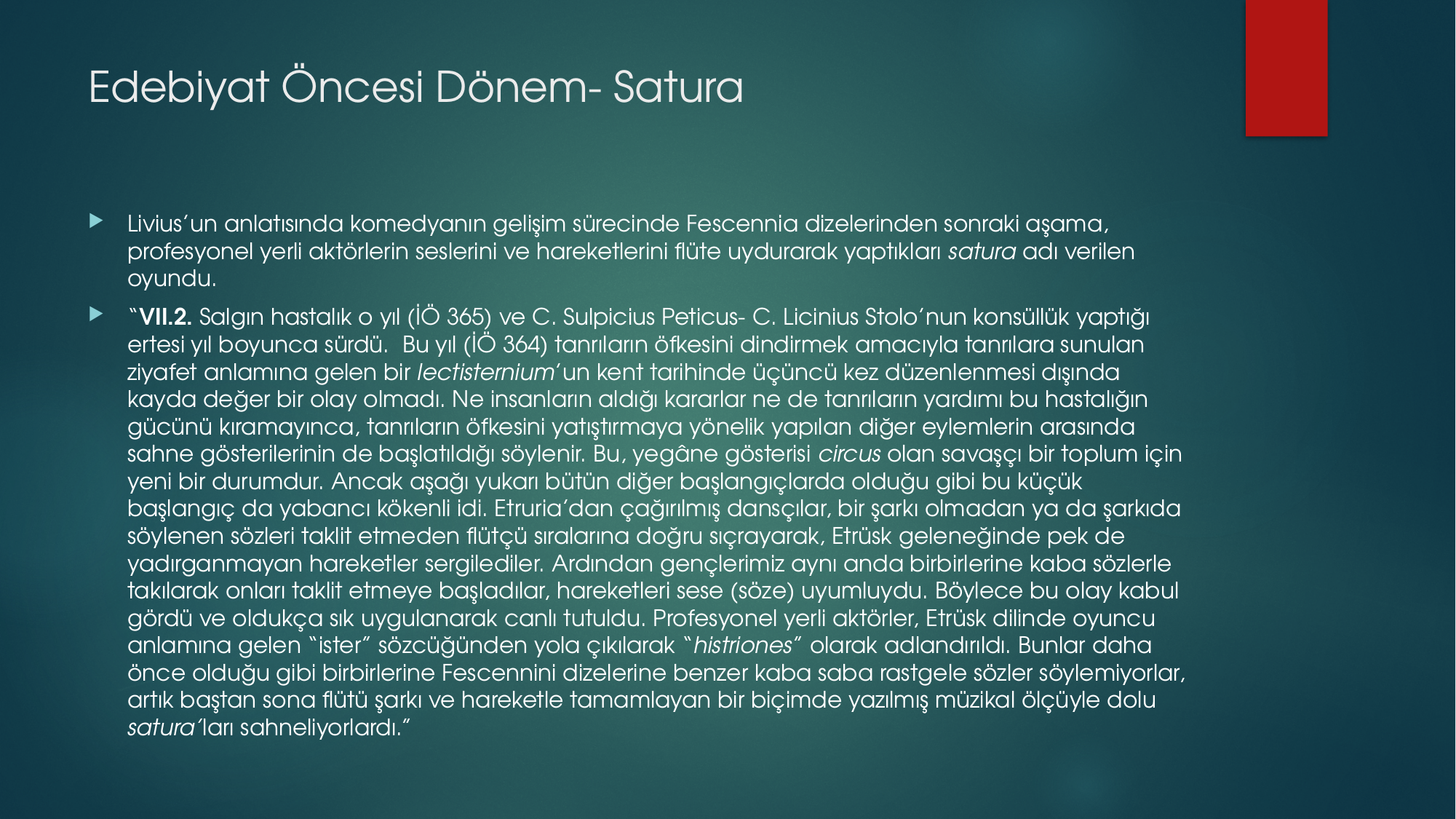

# Edebiyat Öncesi Dönem- Satura
Livius’un anlatısında komedyanın gelişim sürecinde Fescennia dizelerinden sonraki aşama, profesyonel yerli aktörlerin seslerini ve hareketlerini flüte uydurarak yaptıkları satura adı verilen oyundu.
“VII.2. Salgın hastalık o yıl (İÖ 365) ve C. Sulpicius Peticus- C. Licinius Stolo’nun konsüllük yaptığı ertesi yıl boyunca sürdü.  Bu yıl (İÖ 364) tanrıların öfkesini dindirmek amacıyla tanrılara sunulan ziyafet anlamına gelen bir lectisternium’un kent tarihinde üçüncü kez düzenlenmesi dışında kayda değer bir olay olmadı. Ne insanların aldığı kararlar ne de tanrıların yardımı bu hastalığın gücünü kıramayınca, tanrıların öfkesini yatıştırmaya yönelik yapılan diğer eylemlerin arasında sahne gösterilerinin de başlatıldığı söylenir. Bu, yegâne gösterisi circus olan savaşçı bir toplum için yeni bir durumdur. Ancak aşağı yukarı bütün diğer başlangıçlarda olduğu gibi bu küçük başlangıç da yabancı kökenli idi. Etruria’dan çağırılmış dansçılar, bir şarkı olmadan ya da şarkıda söylenen sözleri taklit etmeden flütçü sıralarına doğru sıçrayarak, Etrüsk geleneğinde pek de yadırganmayan hareketler sergilediler. Ardından gençlerimiz aynı anda birbirlerine kaba sözlerle takılarak onları taklit etmeye başladılar, hareketleri sese (söze) uyumluydu. Böylece bu olay kabul gördü ve oldukça sık uygulanarak canlı tutuldu. Profesyonel yerli aktörler, Etrüsk dilinde oyuncu anlamına gelen “ister” sözcüğünden yola çıkılarak “histriones” olarak adlandırıldı. Bunlar daha önce olduğu gibi birbirlerine Fescennini dizelerine benzer kaba saba rastgele sözler söylemiyorlar, artık baştan sona flütü şarkı ve hareketle tamamlayan bir biçimde yazılmış müzikal ölçüyle dolu satura’ları sahneliyorlardı.”